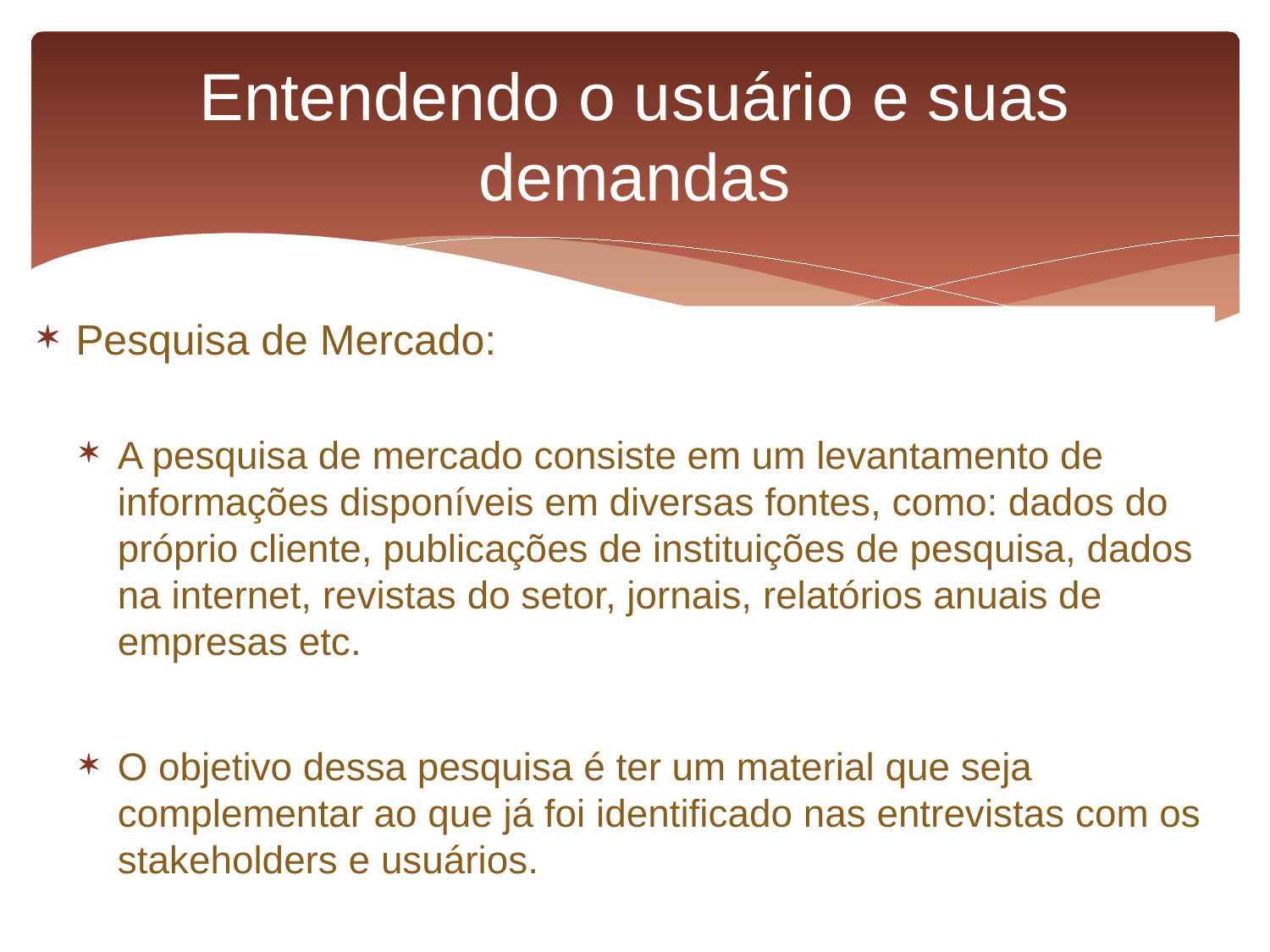

# Entendendo o usuário e suas demandas
Pesquisa de Mercado:

A pesquisa de mercado consiste em um levantamento de informações disponíveis em diversas fontes, como: dados do próprio cliente, publicações de instituições de pesquisa, dados na internet, revistas do setor, jornais, relatórios anuais de empresas etc.

O objetivo dessa pesquisa é ter um material que seja complementar ao que já foi identificado nas entrevistas com os stakeholders e usuários.